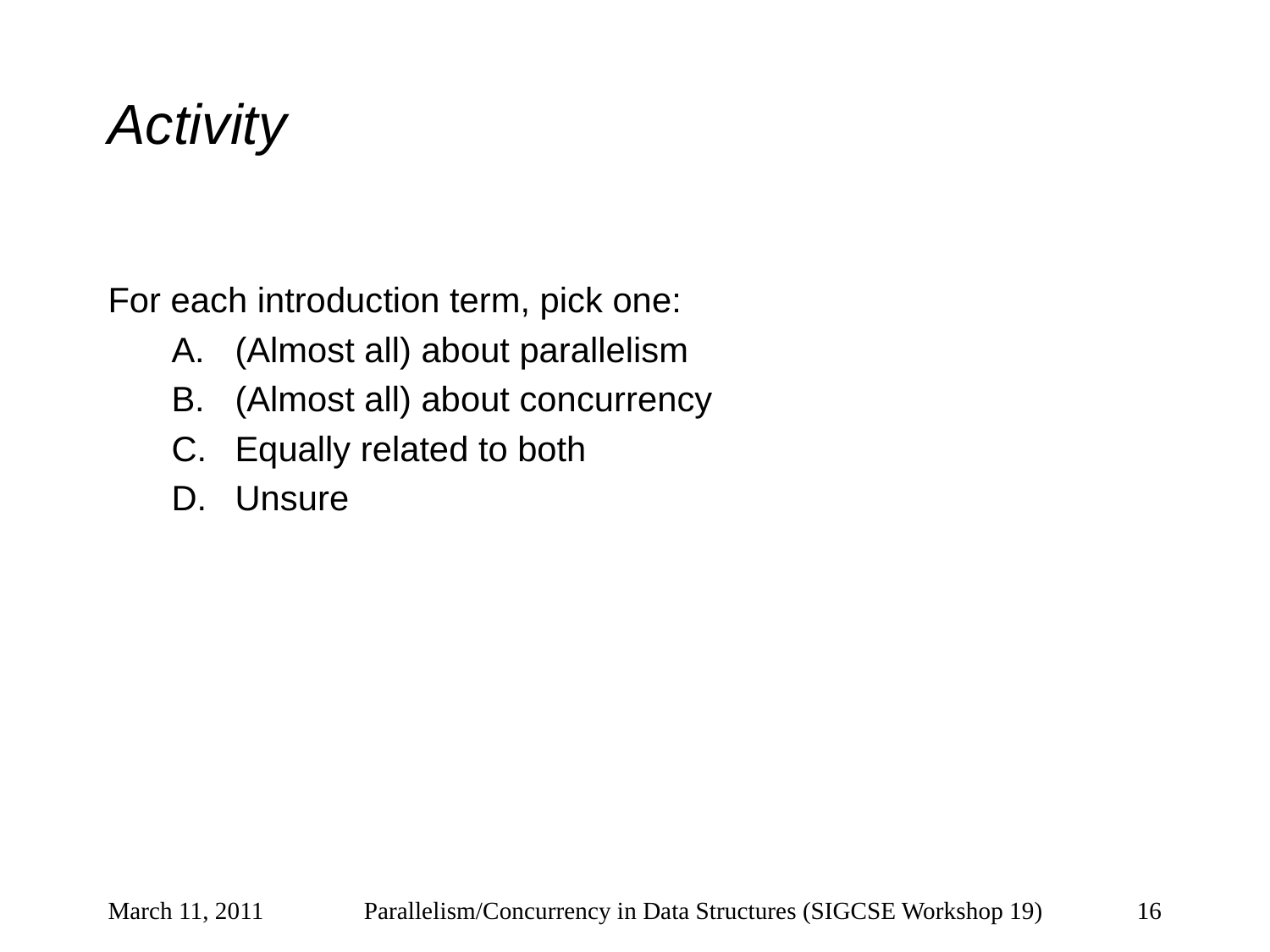

# Activity

For each introduction term, pick one:
(Almost all) about parallelism
(Almost all) about concurrency
Equally related to both
Unsure
March 11, 2011
Parallelism/Concurrency in Data Structures (SIGCSE Workshop 19)
16